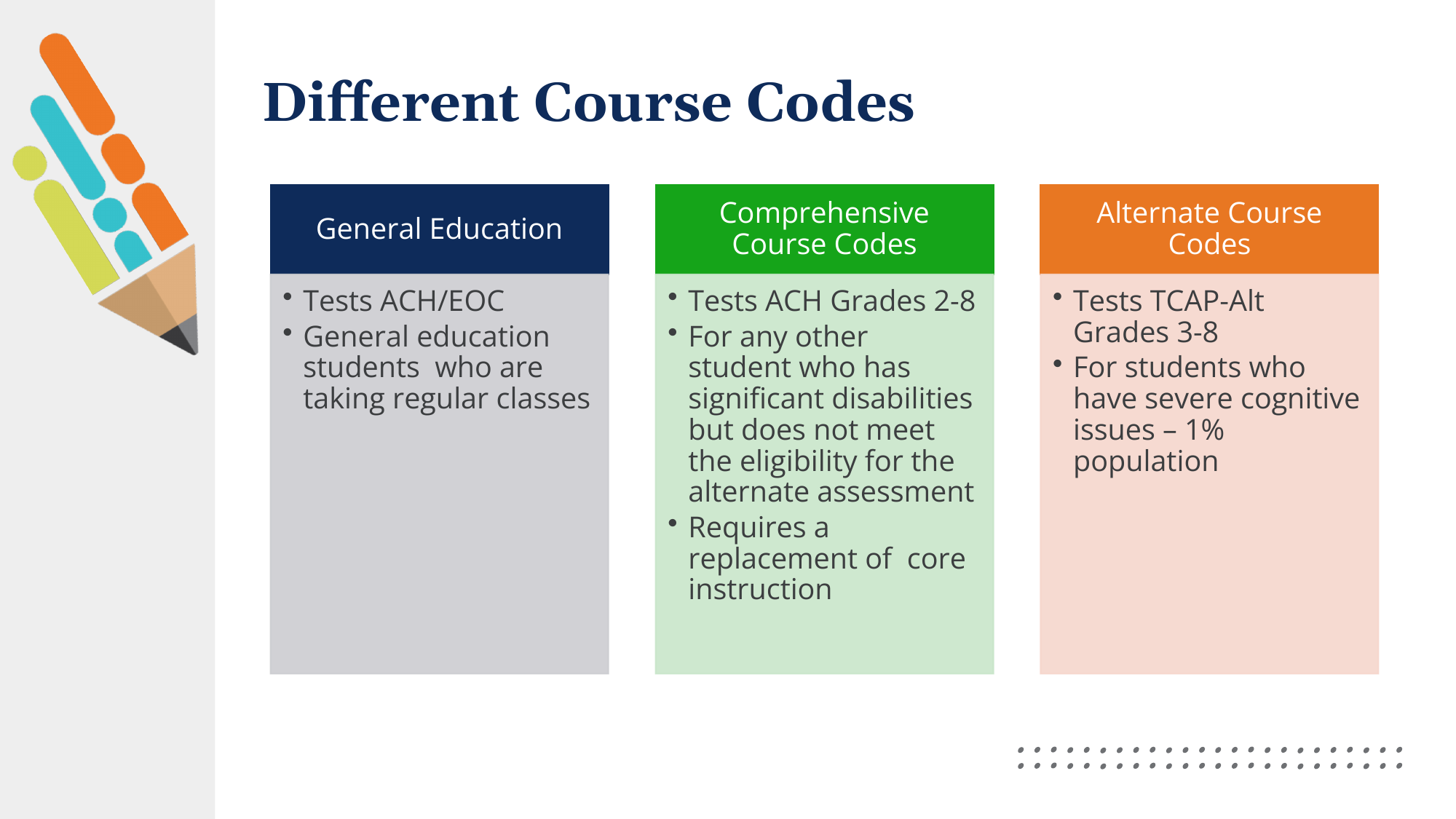

# Different Course Codes
General Education
Tests ACH/EOC
General education students  who are taking regular classes

Comprehensive Course Codes
Tests ACH Grades 2-8
For any other student who has significant disabilities but does not meet the eligibility for the alternate assessment
Requires a replacement of  core instruction
Alternate Course Codes
Tests TCAP-Alt Grades 3-8
For students who have severe cognitive issues – 1% population